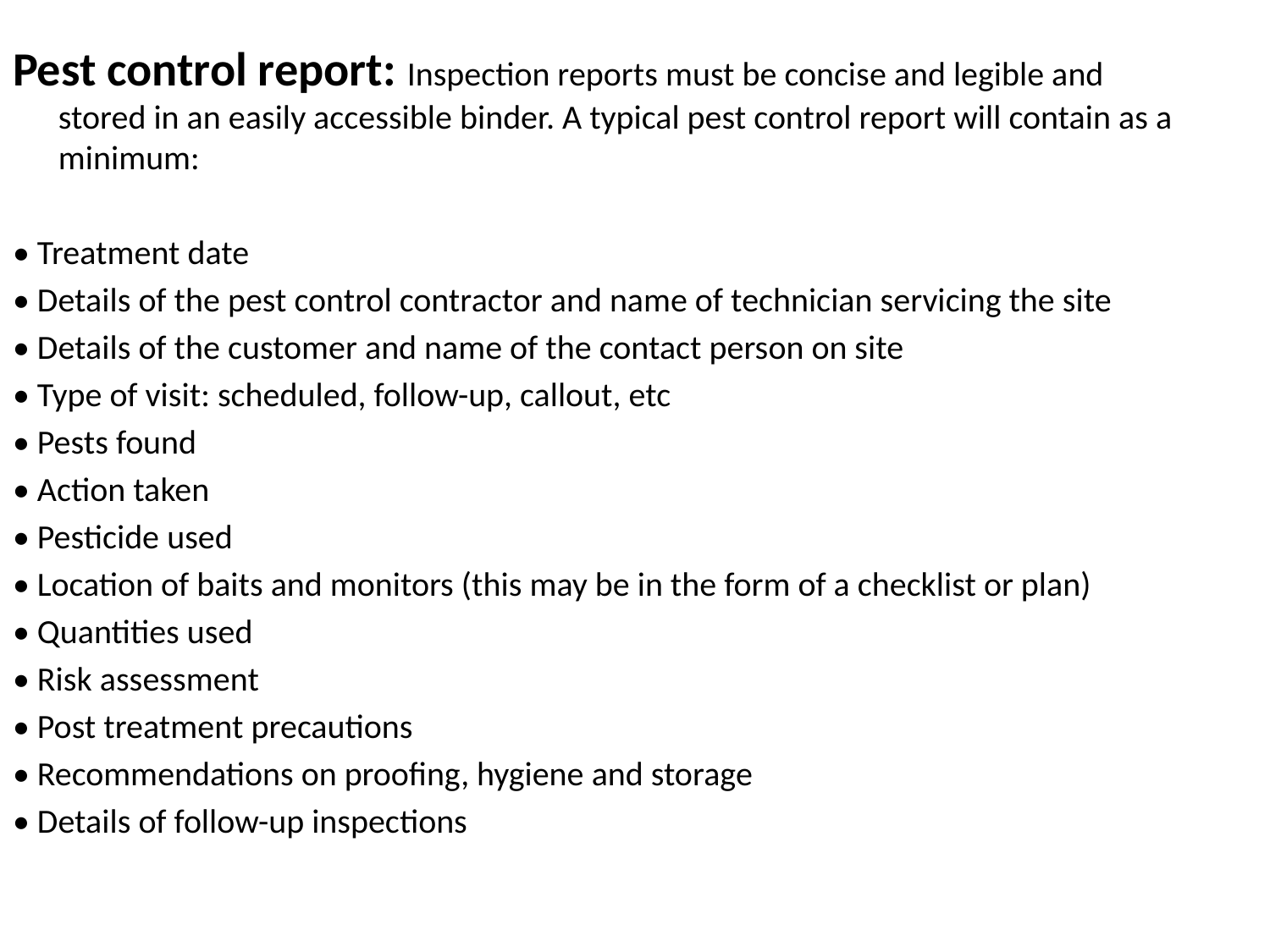

Pest control report: Inspection reports must be concise and legible and stored in an easily accessible binder. A typical pest control report will contain as a minimum:

• Treatment date
• Details of the pest control contractor and name of technician servicing the site
• Details of the customer and name of the contact person on site
• Type of visit: scheduled, follow-up, callout, etc
• Pests found
• Action taken
• Pesticide used
• Location of baits and monitors (this may be in the form of a checklist or plan)
• Quantities used
• Risk assessment
• Post treatment precautions
• Recommendations on proofing, hygiene and storage
• Details of follow-up inspections